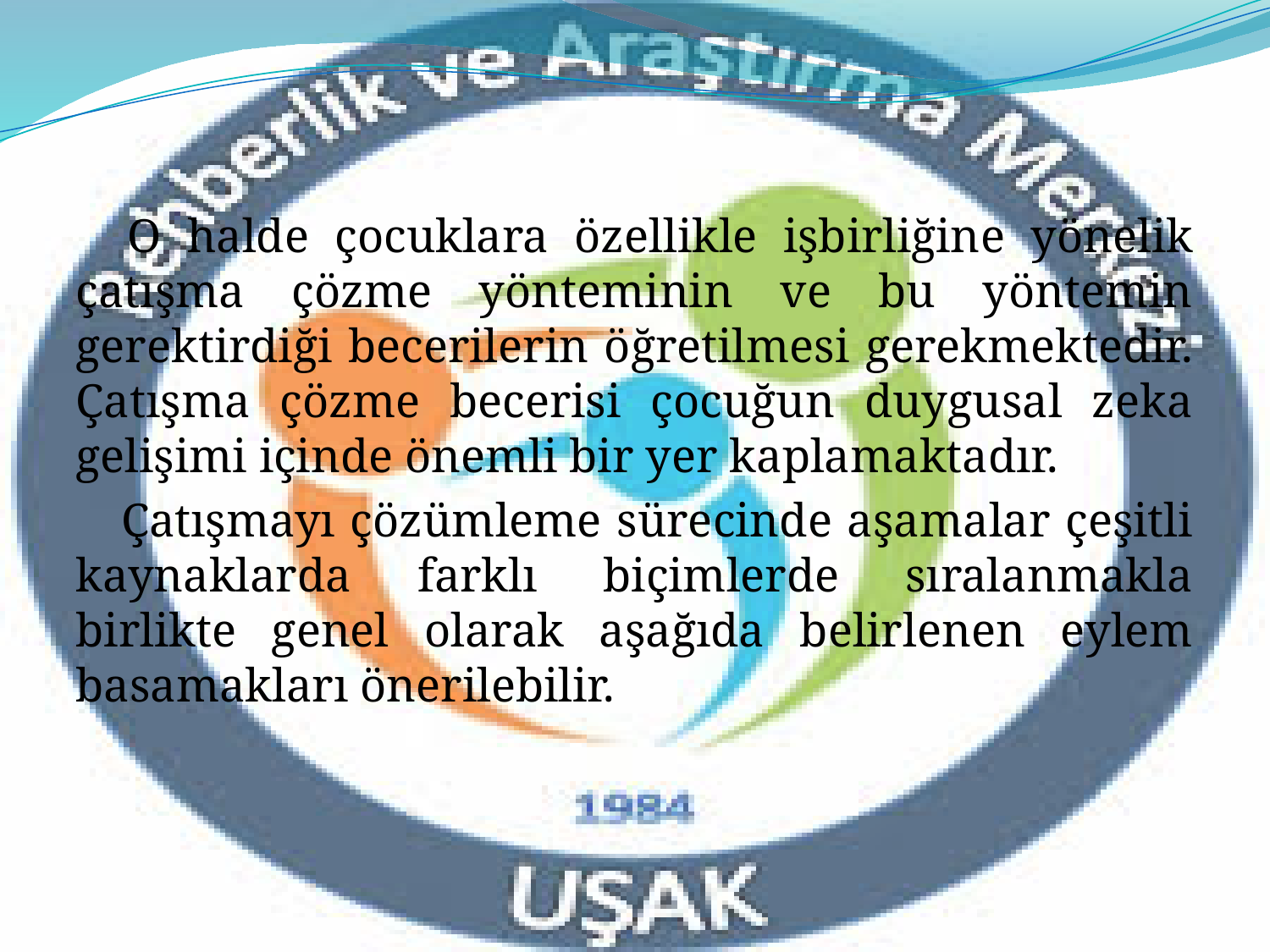

O halde çocuklara özellikle işbirliğine yönelik çatışma çözme yönteminin ve bu yöntemin gerektirdiği becerilerin öğretilmesi gerekmektedir. Çatışma çözme becerisi çocuğun duygusal zeka gelişimi içinde önemli bir yer kaplamaktadır.
   Çatışmayı çözümleme sürecinde aşamalar çeşitli kaynaklarda farklı biçimlerde sıralanmakla birlikte genel olarak aşağıda belirlenen eylem basamakları önerilebilir.